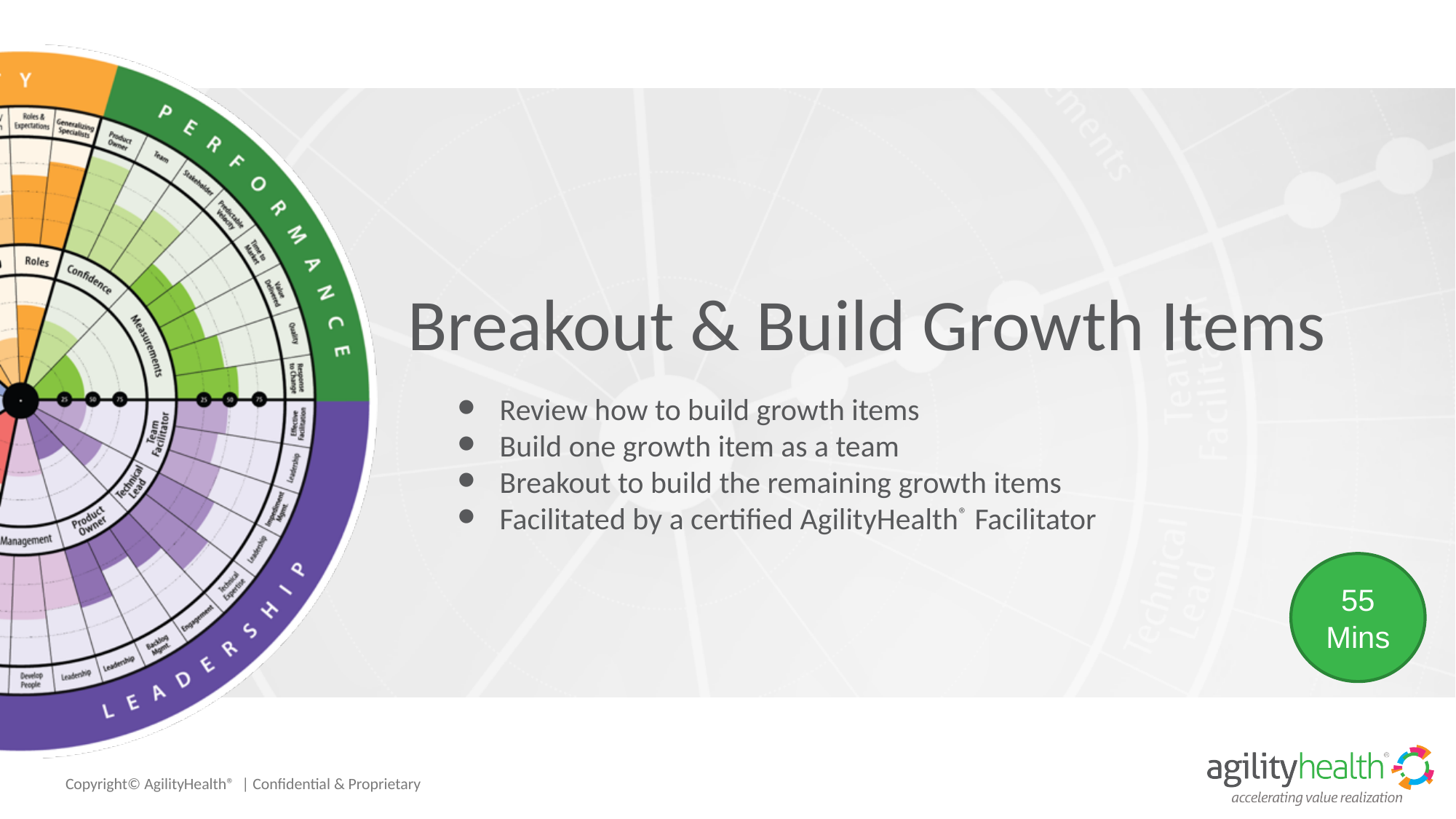

Breakout & Build Growth Items
Review how to build growth items
Build one growth item as a team
Breakout to build the remaining growth items
Facilitated by a certified AgilityHealth® Facilitator

55 Mins